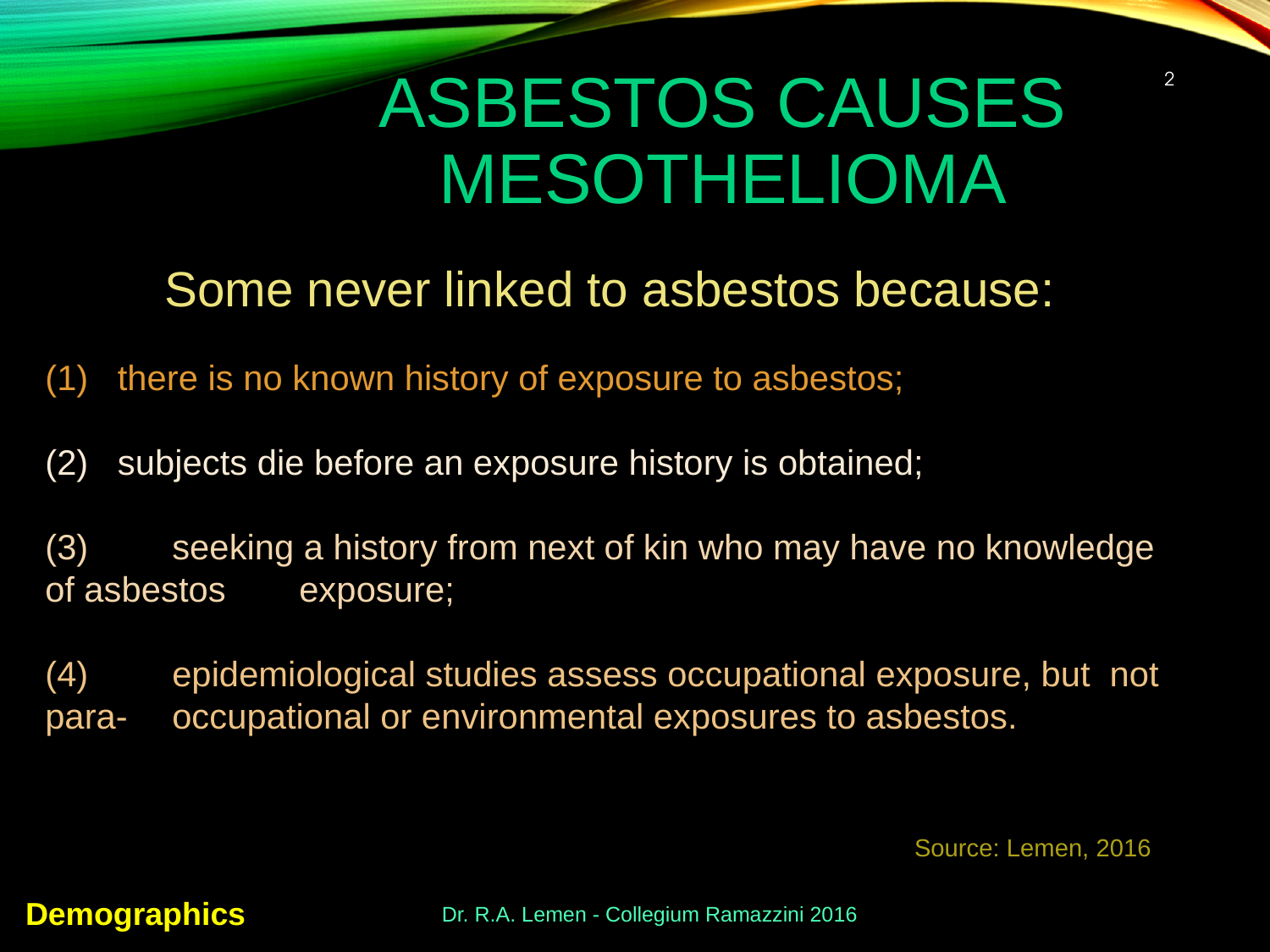

# Asbestos Causes Mesothelioma
2
Some never linked to asbestos because:

(1)   there is no known history of exposure to asbestos;

(2)   subjects die before an exposure history is obtained;

(3) 	seeking a history from next of kin who may have no knowledge of asbestos 	exposure;

(4) 	epidemiological studies assess occupational exposure, but  not para-	occupational or environmental exposures to asbestos.
Source: Lemen, 2016
Demographics
Dr. R.A. Lemen - Collegium Ramazzini 2016